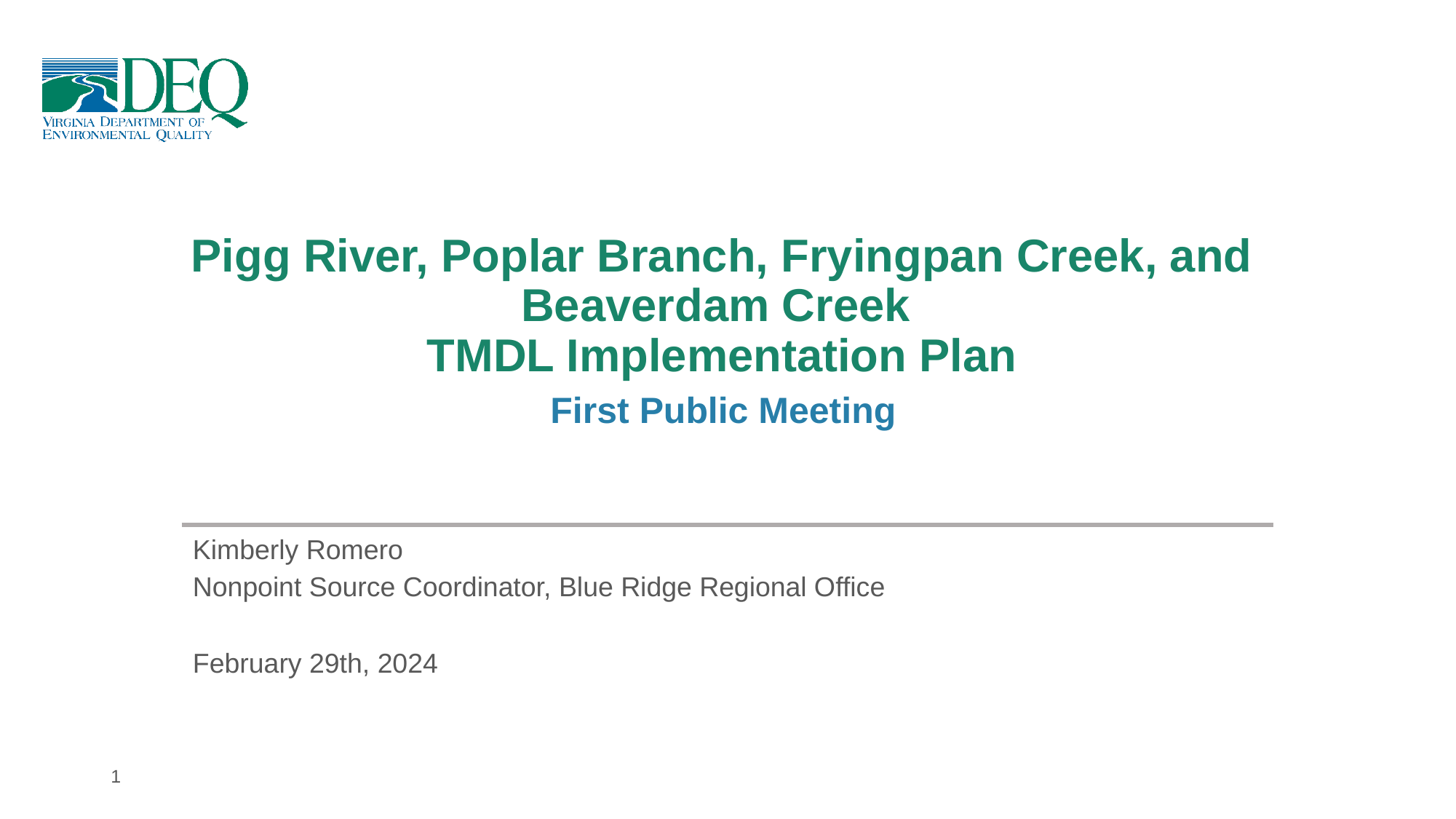

# Pigg River, Poplar Branch, Fryingpan Creek, and Beaverdam Creek TMDL Implementation Plan
First Public Meeting

Kimberly Romero
Nonpoint Source Coordinator, Blue Ridge Regional Office
February 29th, 2024
1